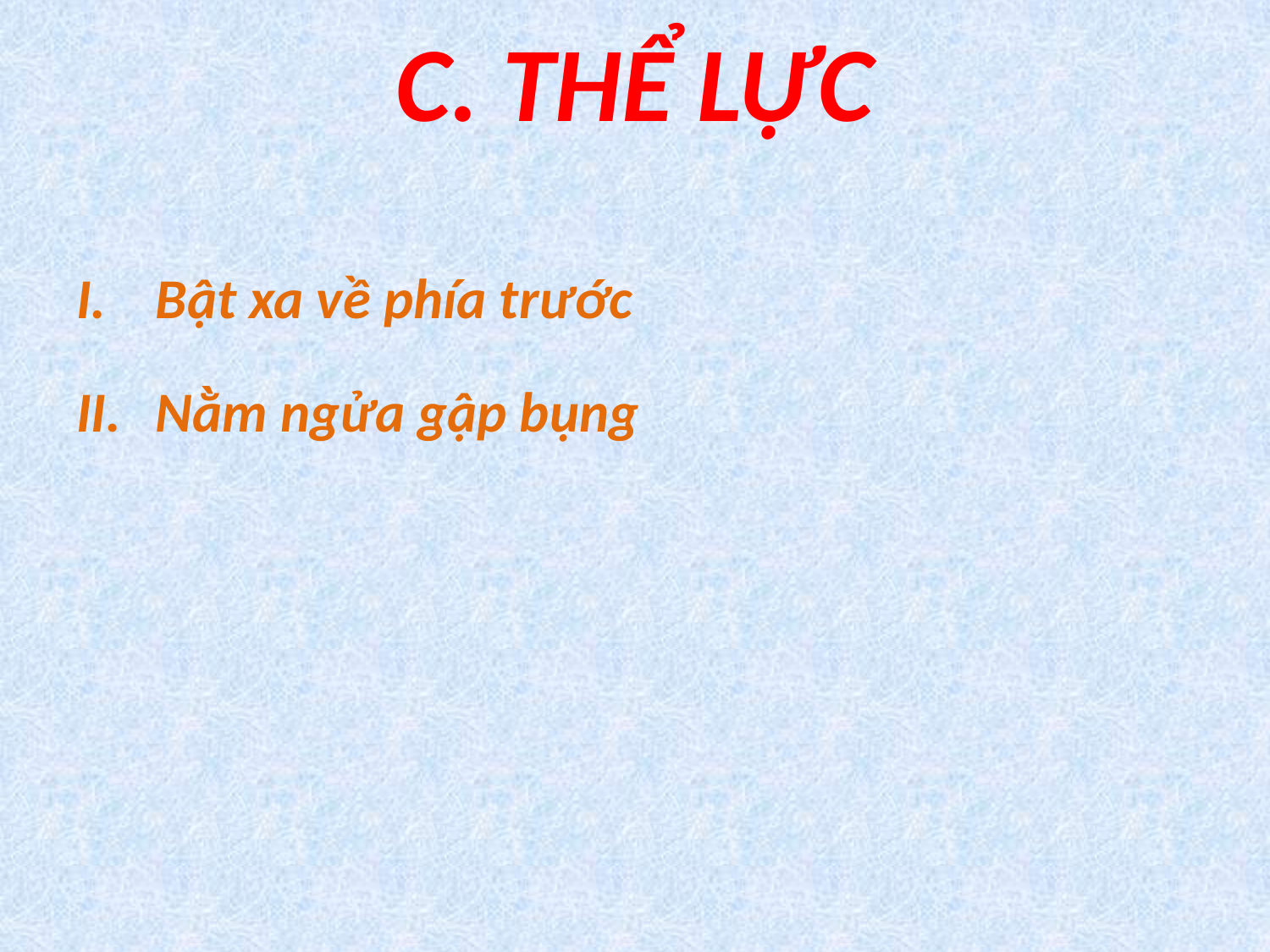

# C. THỂ LỰC
Bật xa về phía trước
Nằm ngửa gập bụng